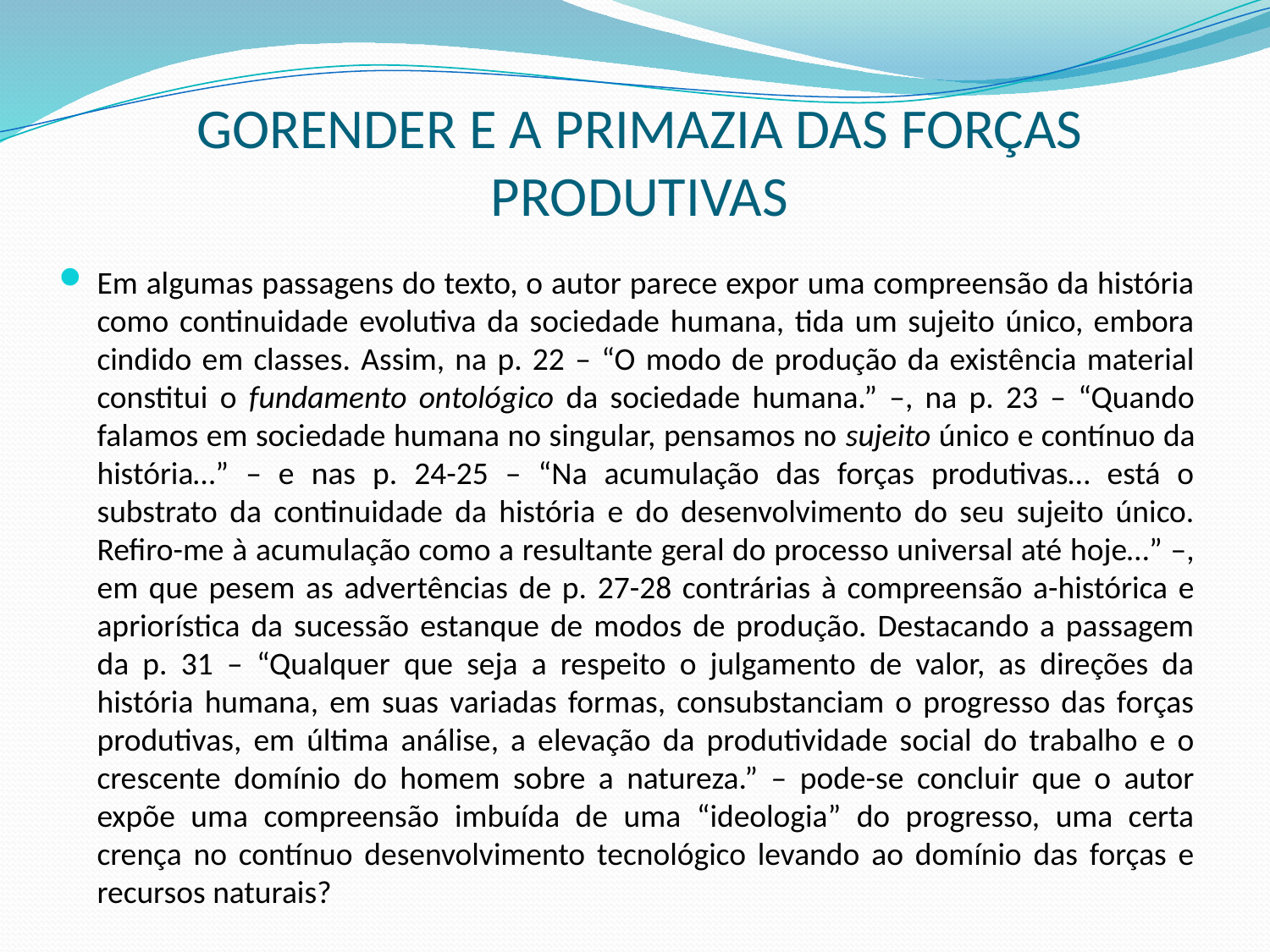

# GORENDER E A PRIMAZIA DAS FORÇAS PRODUTIVAS
Em algumas passagens do texto, o autor parece expor uma compreensão da história como continuidade evolutiva da sociedade humana, tida um sujeito único, embora cindido em classes. Assim, na p. 22 – “O modo de produção da existência material constitui o fundamento ontológico da sociedade humana.” –, na p. 23 – “Quando falamos em sociedade humana no singular, pensamos no sujeito único e contínuo da história…” – e nas p. 24-25 – “Na acumulação das forças produtivas… está o substrato da continuidade da história e do desenvolvimento do seu sujeito único. Refiro-me à acumulação como a resultante geral do processo universal até hoje…” –, em que pesem as advertências de p. 27-28 contrárias à compreensão a-histórica e apriorística da sucessão estanque de modos de produção. Destacando a passagem da p. 31 – “Qualquer que seja a respeito o julgamento de valor, as direções da história humana, em suas variadas formas, consubstanciam o progresso das forças produtivas, em última análise, a elevação da produtividade social do trabalho e o crescente domínio do homem sobre a natureza.” – pode-se concluir que o autor expõe uma compreensão imbuída de uma “ideologia” do progresso, uma certa crença no contínuo desenvolvimento tecnológico levando ao domínio das forças e recursos naturais?